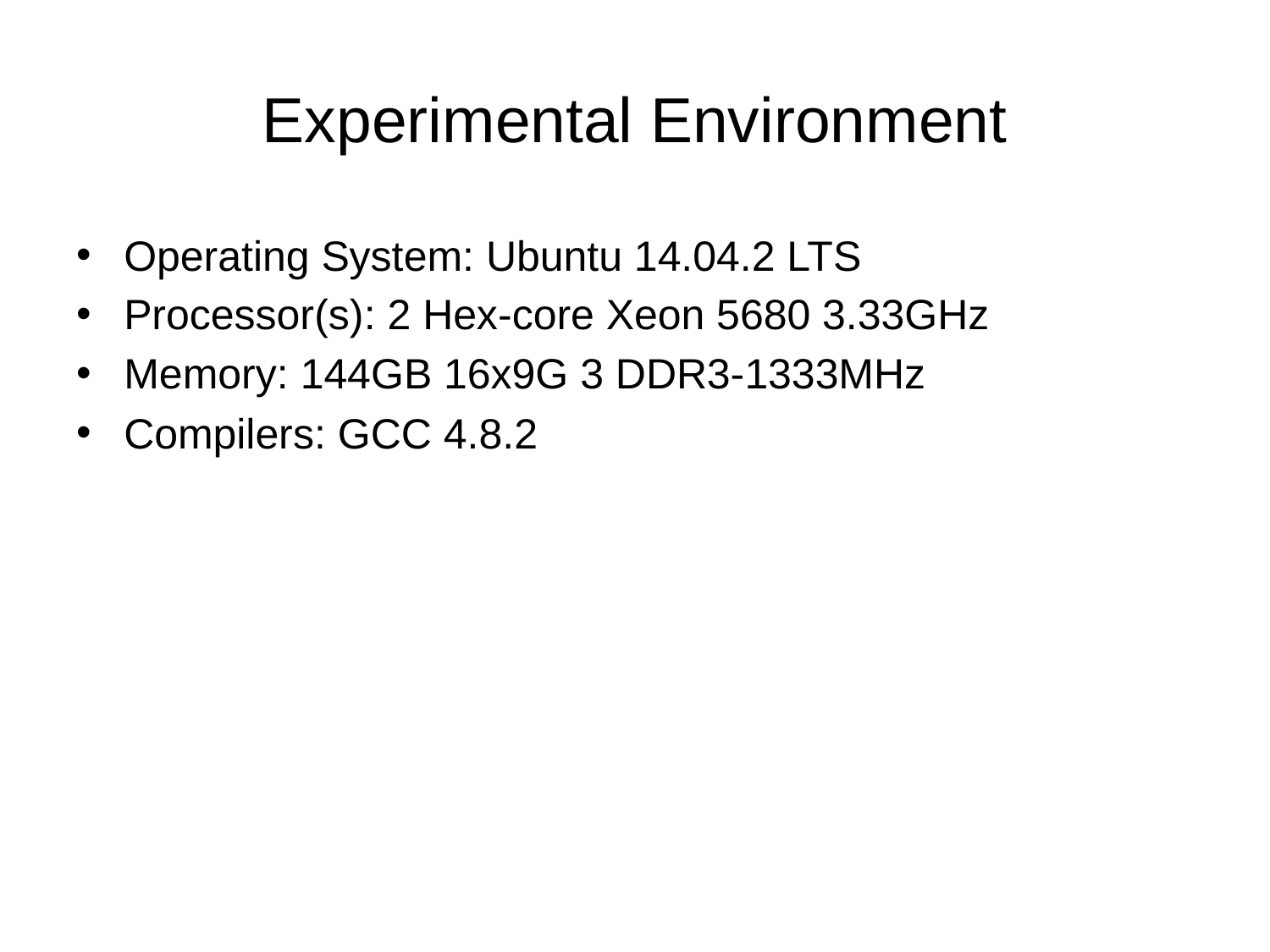

# Experimental Environment
Operating System: Ubuntu 14.04.2 LTS
Processor(s): 2 Hex-core Xeon 5680 3.33GHz
Memory: 144GB 16x9G 3 DDR3-1333MHz
Compilers: GCC 4.8.2